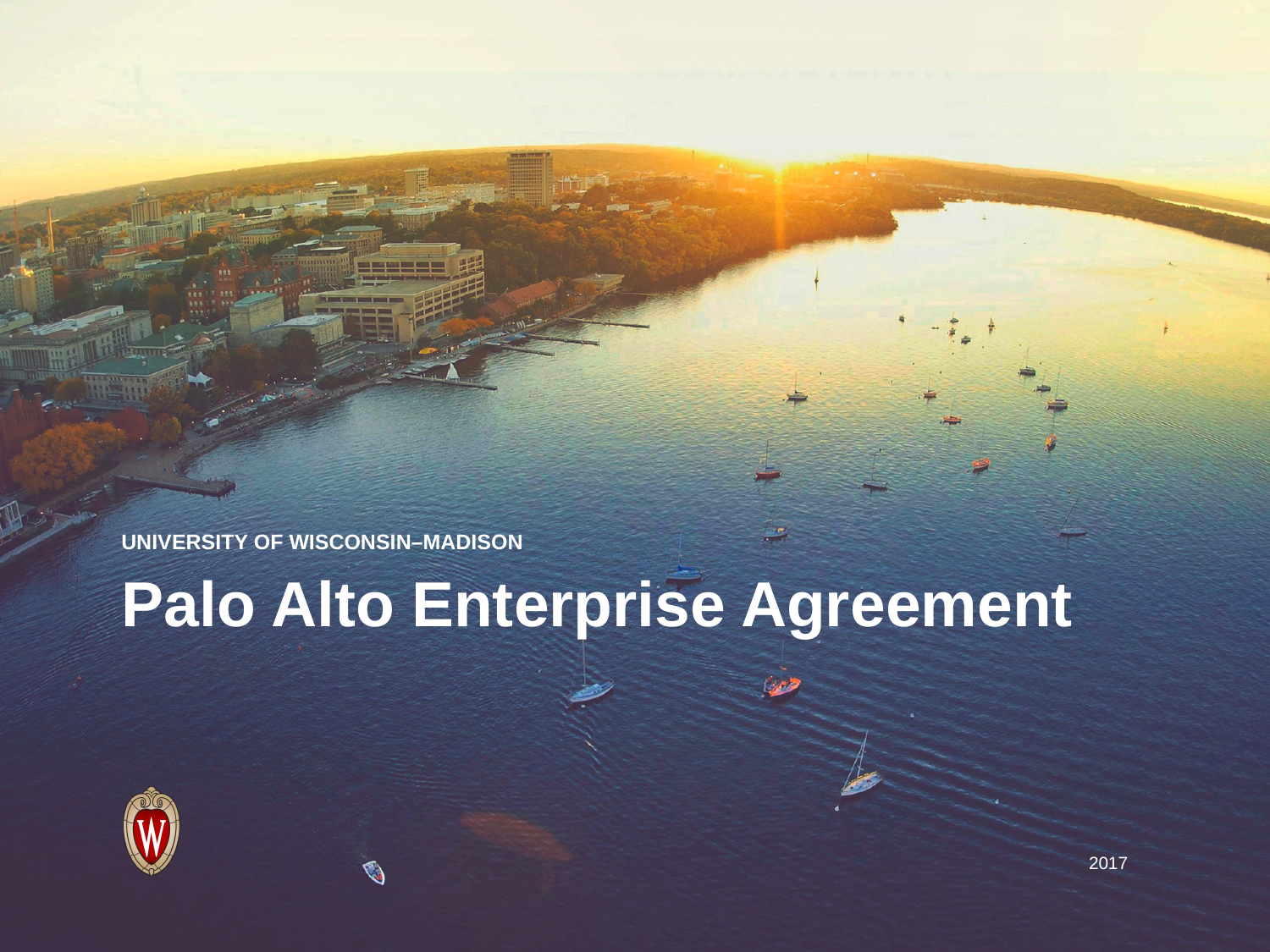

UNIVERSITY OF WISCONSIN–MADISON
Palo Alto Enterprise Agreement